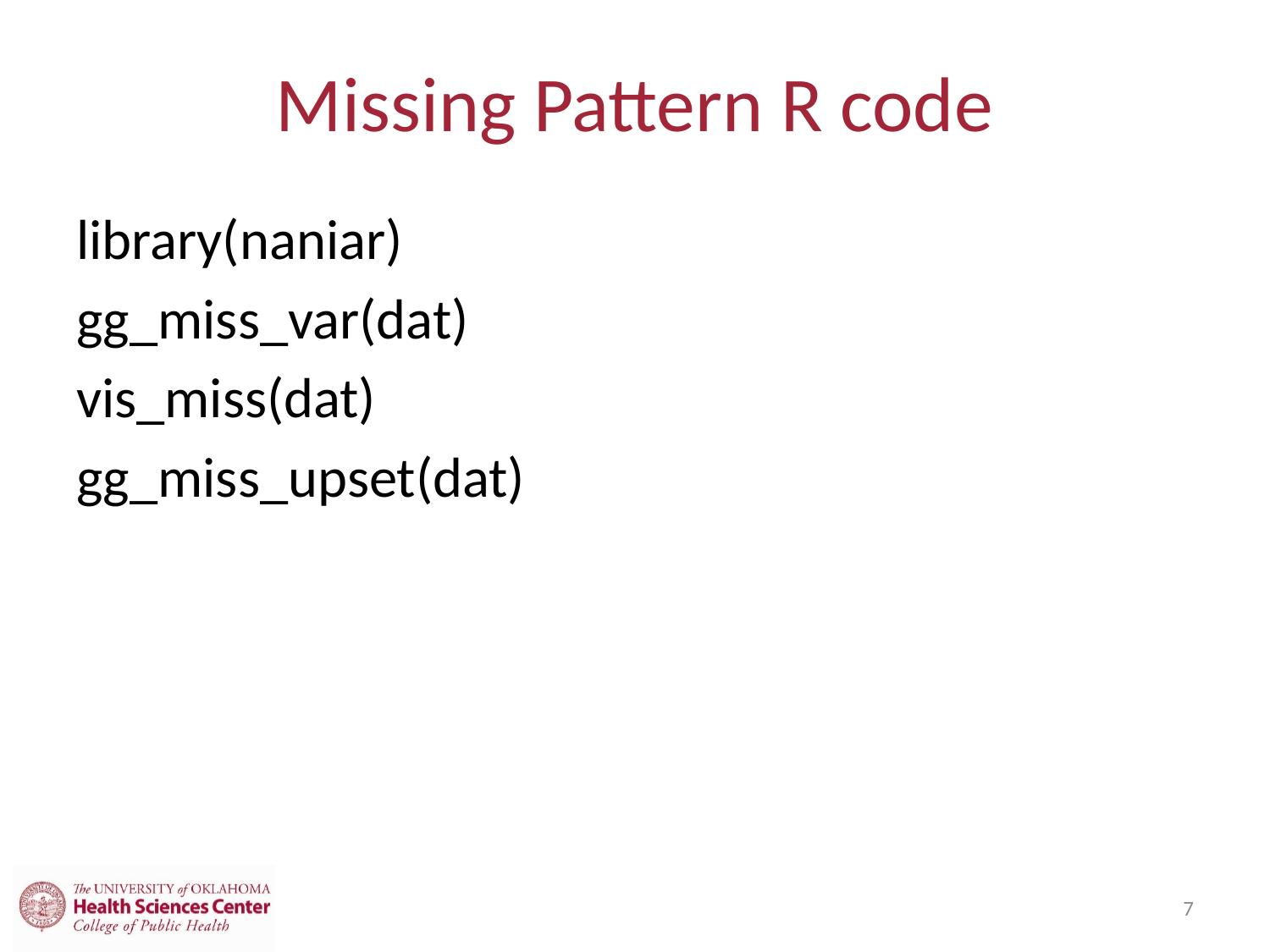

# Missing Pattern R code
library(naniar)
gg_miss_var(dat)
vis_miss(dat)
gg_miss_upset(dat)

7